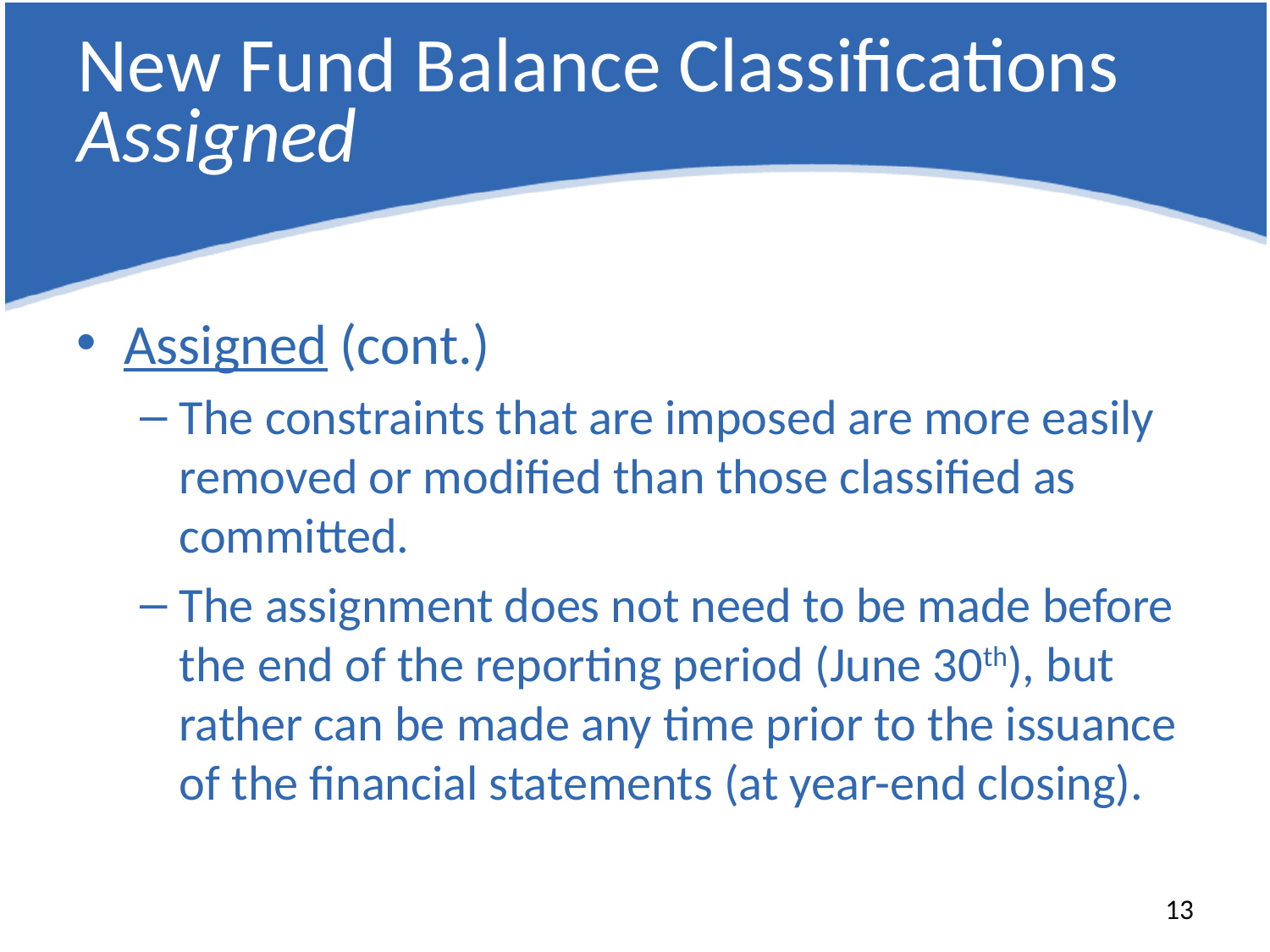

# New Fund Balance Classifications Assigned
Assigned (cont.)
The constraints that are imposed are more easily removed or modified than those classified as committed.
The assignment does not need to be made before the end of the reporting period (June 30th), but rather can be made any time prior to the issuance of the financial statements (at year-end closing).
13